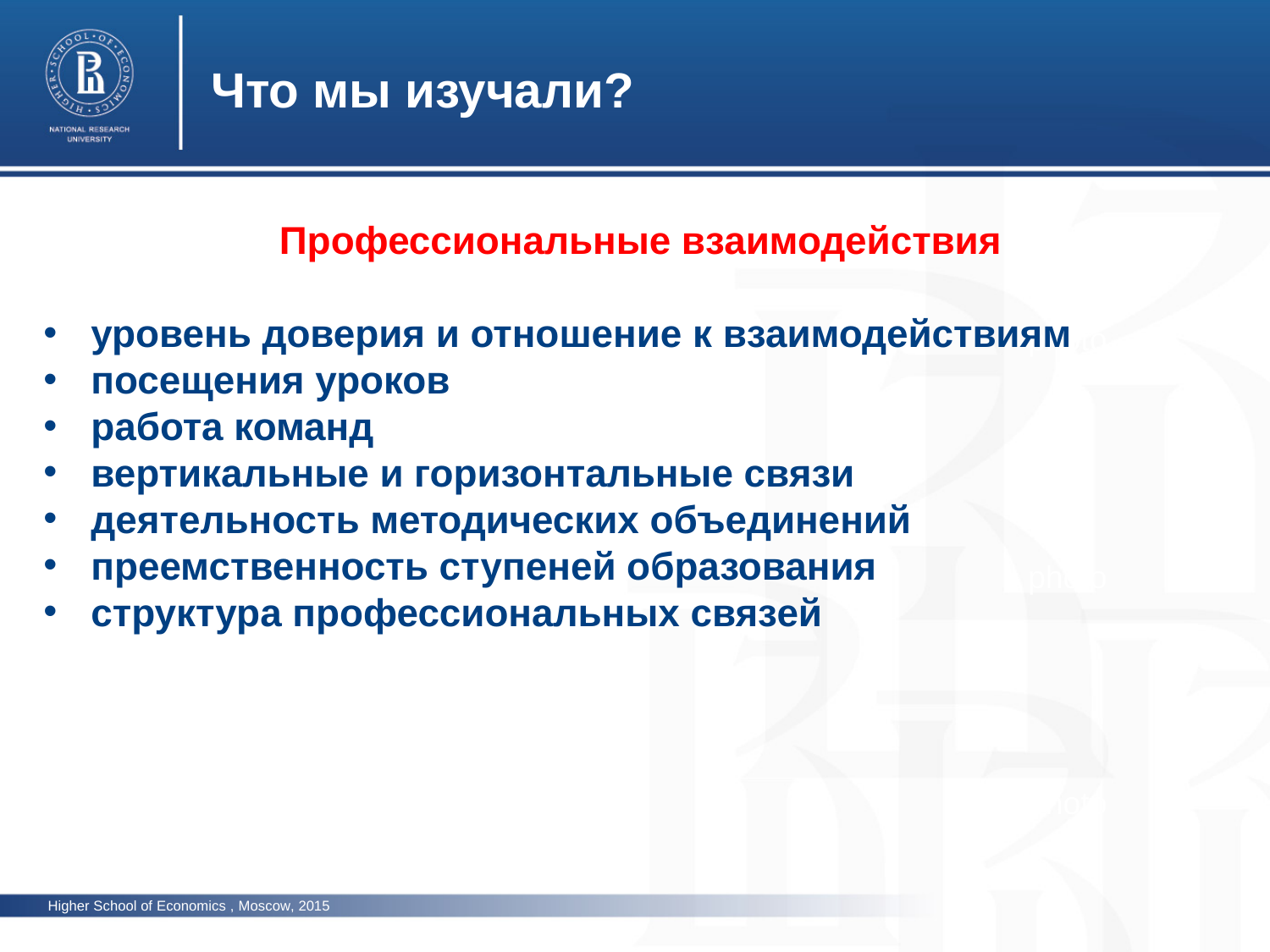

Что мы изучали?
Профессиональные взаимодействия

уровень доверия и отношение к взаимодействиям
посещения уроков
работа команд
вертикальные и горизонтальные связи
деятельность методических объединений
преемственность ступеней образования
структура профессиональных связей

photo
photo
photo
Higher School of Economics , Moscow, 2015